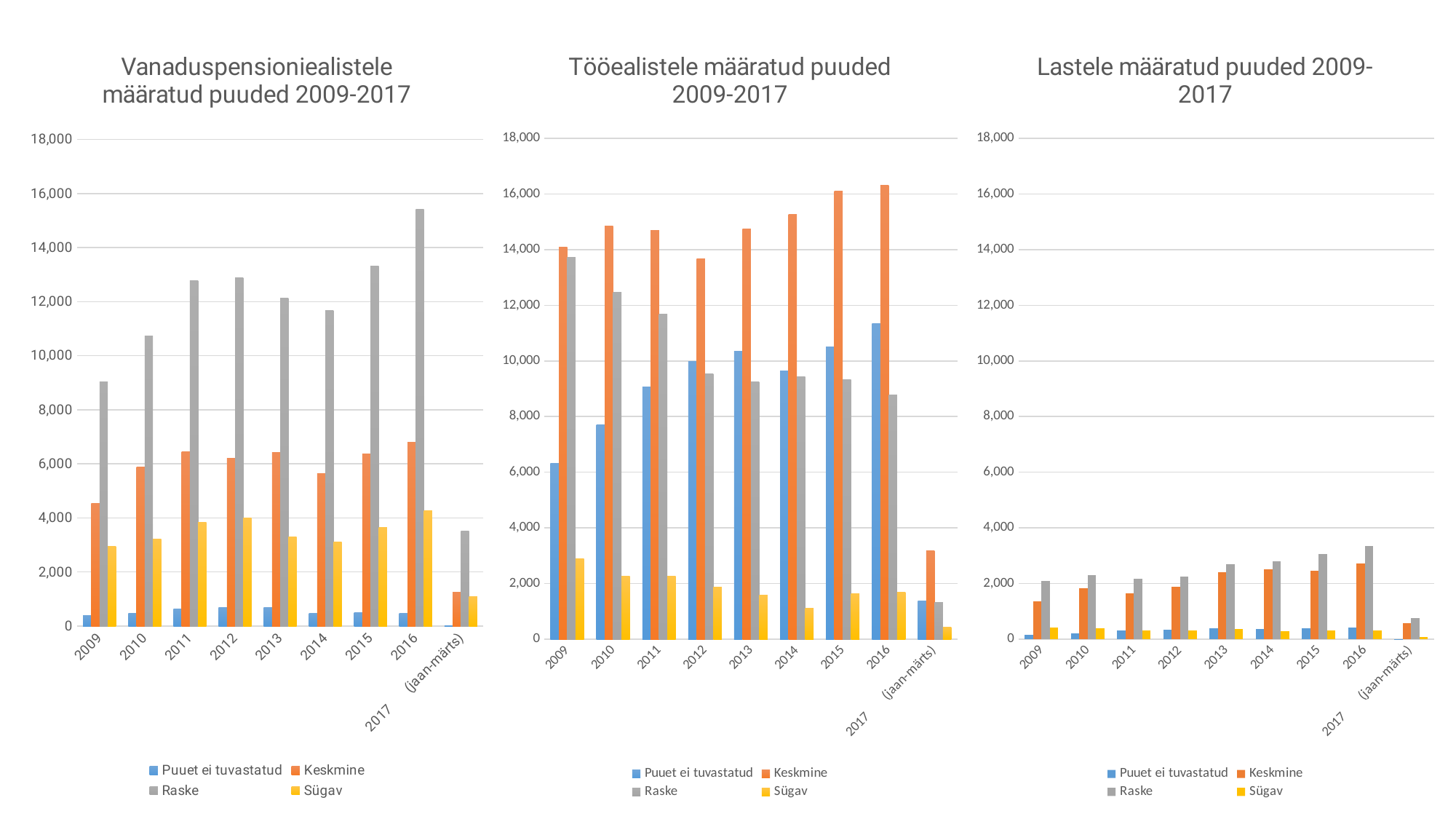

### Chart: Vanaduspensioniealistele määratud puuded 2009-2017

| Category | Puuet ei tuvastatud | Keskmine | Raske | Sügav |
|---|---|---|---|---|
| 2009 | 378.0 | 4546.0 | 9030.0 | 2953.0 |
| 2010 | 475.0 | 5890.0 | 10739.0 | 3225.0 |
| 2011 | 620.0 | 6436.0 | 12790.0 | 3823.0 |
| 2012 | 681.0 | 6196.0 | 12891.0 | 3986.0 |
| 2013 | 696.0 | 6423.0 | 12139.0 | 3284.0 |
| 2014 | 467.0 | 5648.0 | 11686.0 | 3115.0 |
| 2015 | 505.0 | 6373.0 | 13308.0 | 3643.0 |
| 2016 | 463.0 | 6807.0 | 15413.0 | 4256.0 |
| 2017       (jaan-märts) | 24.0 | 1263.0 | 3510.0 | 1078.0 |

### Chart: Tööealistele määratud puuded 2009-2017

| Category | Puuet ei tuvastatud | Keskmine | Raske | Sügav |
|---|---|---|---|---|
| 2009 | 6321.0 | 14079.0 | 13713.0 | 2894.0 |
| 2010 | 7698.0 | 14838.0 | 12477.0 | 2255.0 |
| 2011 | 9056.0 | 14704.0 | 11689.0 | 2257.0 |
| 2012 | 9982.0 | 13665.0 | 9540.0 | 1886.0 |
| 2013 | 10348.0 | 14744.0 | 9253.0 | 1589.0 |
| 2014 | 9634.0 | 15262.0 | 9430.0 | 1124.0 |
| 2015 | 10494.0 | 16101.0 | 9316.0 | 1630.0 |
| 2016 | 11336.0 | 16311.0 | 8769.0 | 1693.0 |
| 2017       (jaan-märts) | 1373.0 | 3178.0 | 1336.0 | 445.0 |

### Chart: Lastele määratud puuded 2009-2017

| Category | Puuet ei tuvastatud | Keskmine | Raske | Sügav |
|---|---|---|---|---|
| 2009 | 162.0 | 1359.0 | 2090.0 | 420.0 |
| 2010 | 200.0 | 1827.0 | 2294.0 | 388.0 |
| 2011 | 305.0 | 1643.0 | 2185.0 | 329.0 |
| 2012 | 346.0 | 1875.0 | 2243.0 | 309.0 |
| 2013 | 388.0 | 2410.0 | 2705.0 | 375.0 |
| 2014 | 374.0 | 2520.0 | 2791.0 | 302.0 |
| 2015 | 391.0 | 2451.0 | 3074.0 | 315.0 |
| 2016 | 417.0 | 2715.0 | 3343.0 | 316.0 |
| 2017       (jaan-märts) | 12.0 | 585.0 | 770.0 | 86.0 |